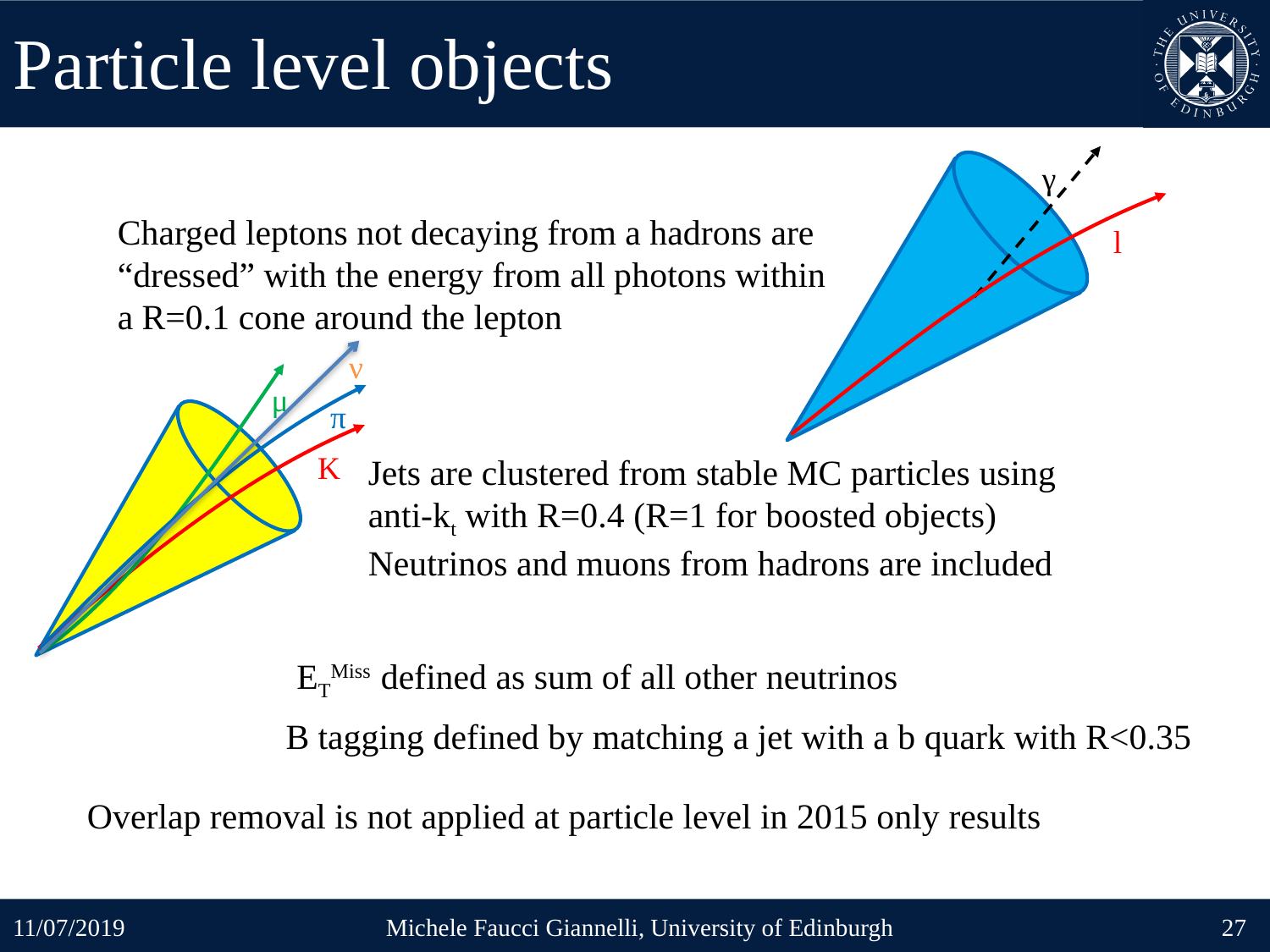

# Particle level objects
γ

l
Charged leptons not decaying from a hadrons are “dressed” with the energy from all photons within a R=0.1 cone around the lepton

μ

π

K
ν
Jets are clustered from stable MC particles using anti-kt with R=0.4 (R=1 for boosted objects)
Neutrinos and muons from hadrons are included

ETMiss  defined as sum of all other neutrinos
B tagging defined by matching a jet with a b quark with R<0.35
Overlap removal is not applied at particle level in 2015 only results
11/07/2019
Michele Faucci Giannelli, University of Edinburgh
27